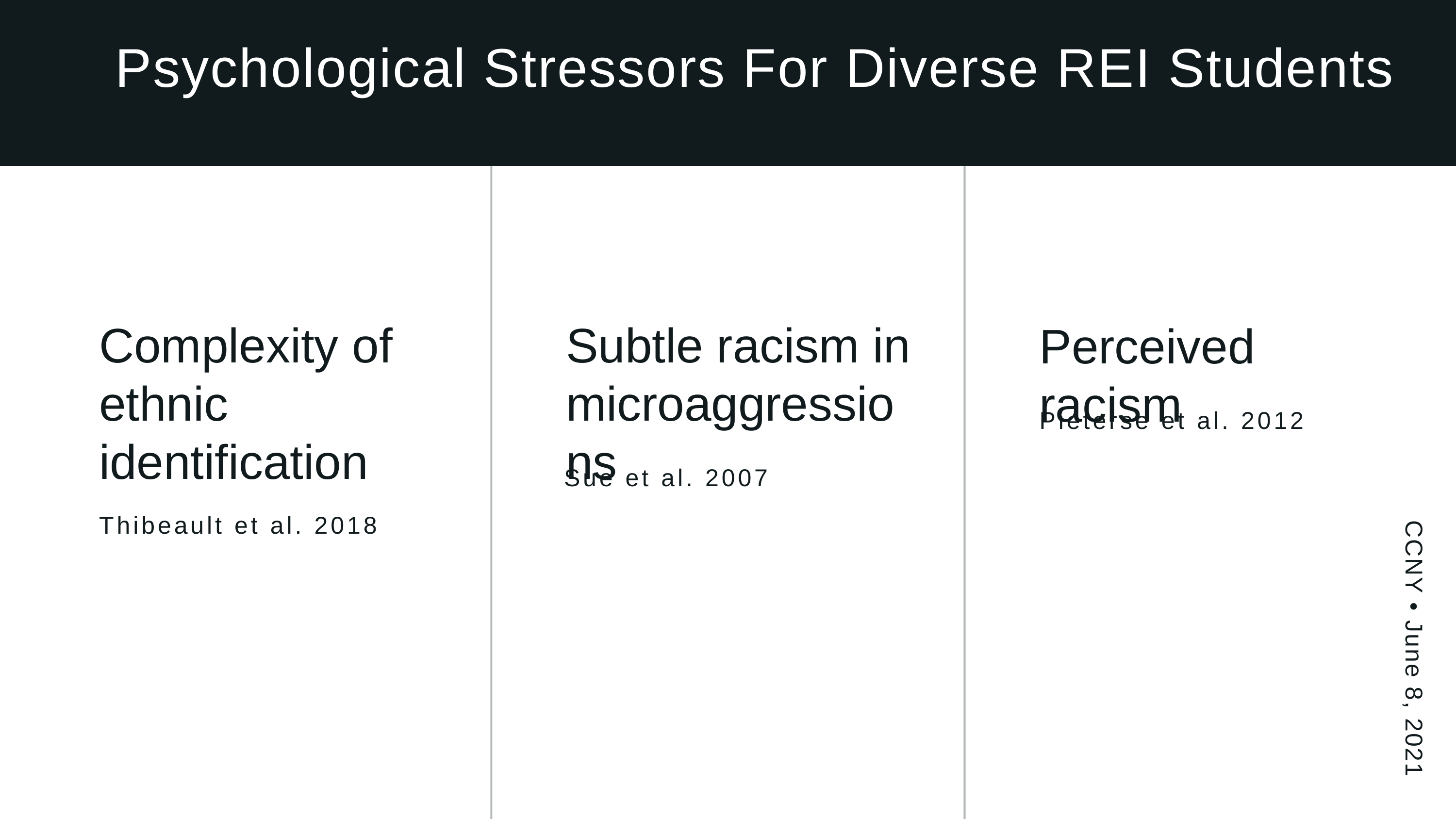

Psychological Stressors For Diverse REI Students

Complexity of ethnic identification
Thibeault et al. 2018
Subtle racism in microaggressions
Perceived racism
Pieterse et al. 2012
Sue et al. 2007
CCNY • June 8, 2021